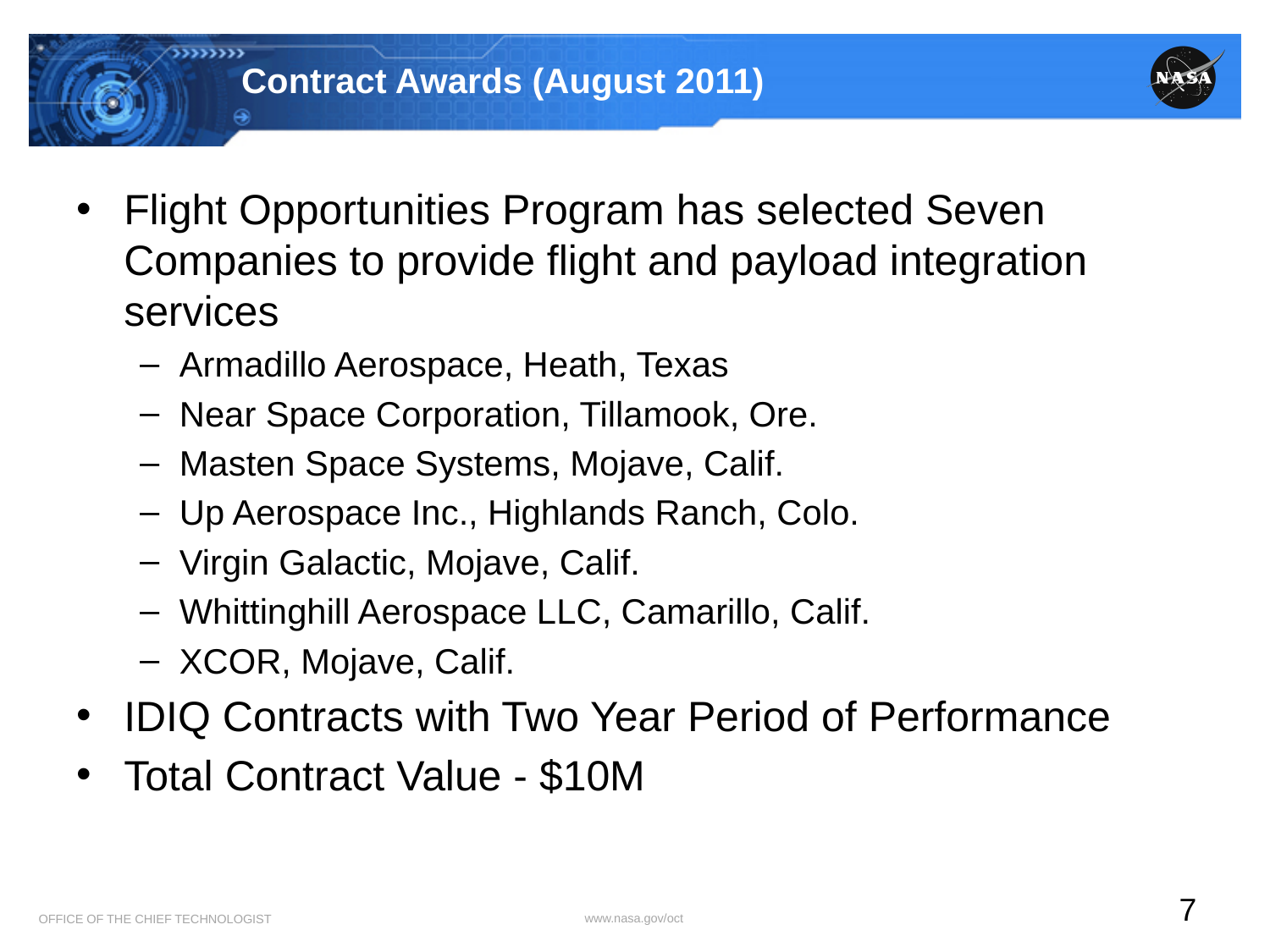

# Contract Awards (August 2011)
Flight Opportunities Program has selected Seven Companies to provide flight and payload integration services
Armadillo Aerospace, Heath, Texas
Near Space Corporation, Tillamook, Ore.
Masten Space Systems, Mojave, Calif.
Up Aerospace Inc., Highlands Ranch, Colo.
Virgin Galactic, Mojave, Calif.
Whittinghill Aerospace LLC, Camarillo, Calif.
XCOR, Mojave, Calif.
IDIQ Contracts with Two Year Period of Performance
Total Contract Value - $10M